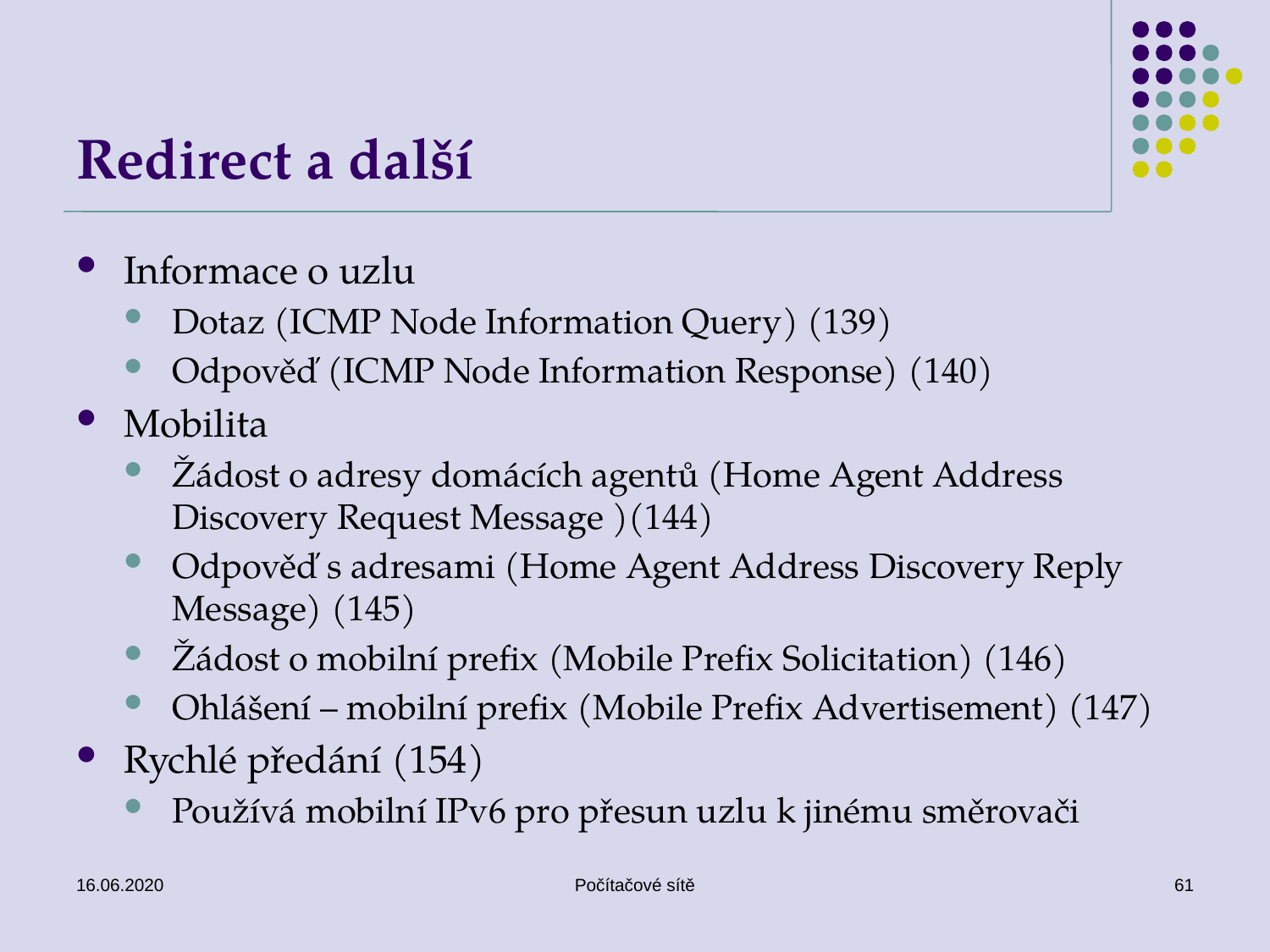

# Redirect a další
Informace o uzlu
Dotaz (ICMP Node Information Query) (139)
Odpověď (ICMP Node Information Response) (140)
Mobilita
Žádost o adresy domácích agentů (Home Agent Address Discovery Request Message )(144)
Odpověď s adresami (Home Agent Address Discovery Reply Message) (145)
Žádost o mobilní prefix (Mobile Prefix Solicitation) (146)
Ohlášení – mobilní prefix (Mobile Prefix Advertisement) (147)
Rychlé předání (154)
Používá mobilní IPv6 pro přesun uzlu k jinému směrovači
16.06.2020
Počítačové sítě
61